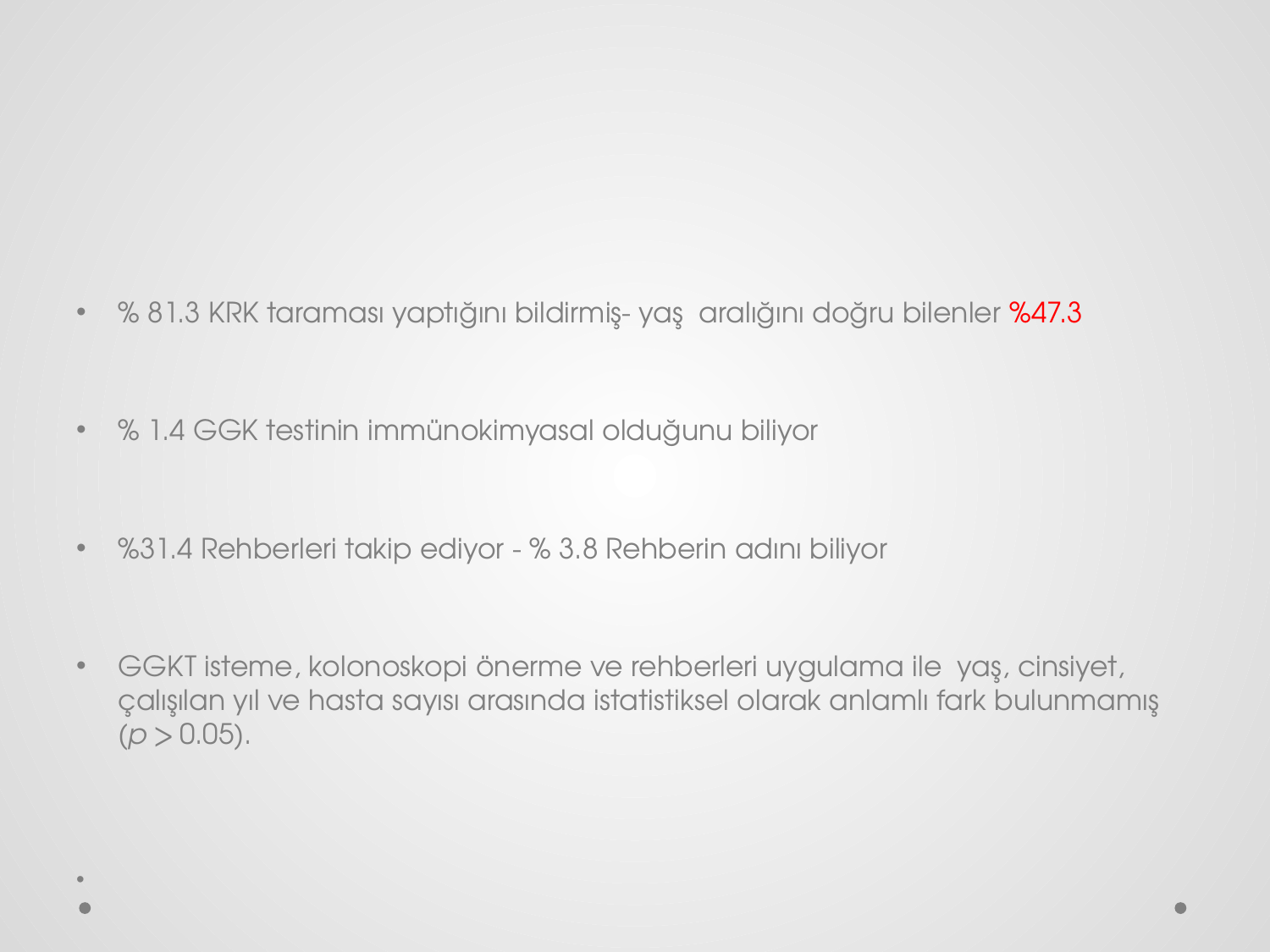

#

% 81.3 KRK taraması yaptığını bildirmiş- yaş  aralığını doğru bilenler %47.3

% 1.4 GGK testinin immünokimyasal olduğunu biliyor

%31.4 Rehberleri takip ediyor - % 3.8 Rehberin adını biliyor

GGKT isteme, kolonoskopi önerme ve rehberleri uygulama ile  yaş, cinsiyet, çalışılan yıl ve hasta sayısı arasında istatistiksel olarak anlamlı fark bulunmamış  (p > 0.05).